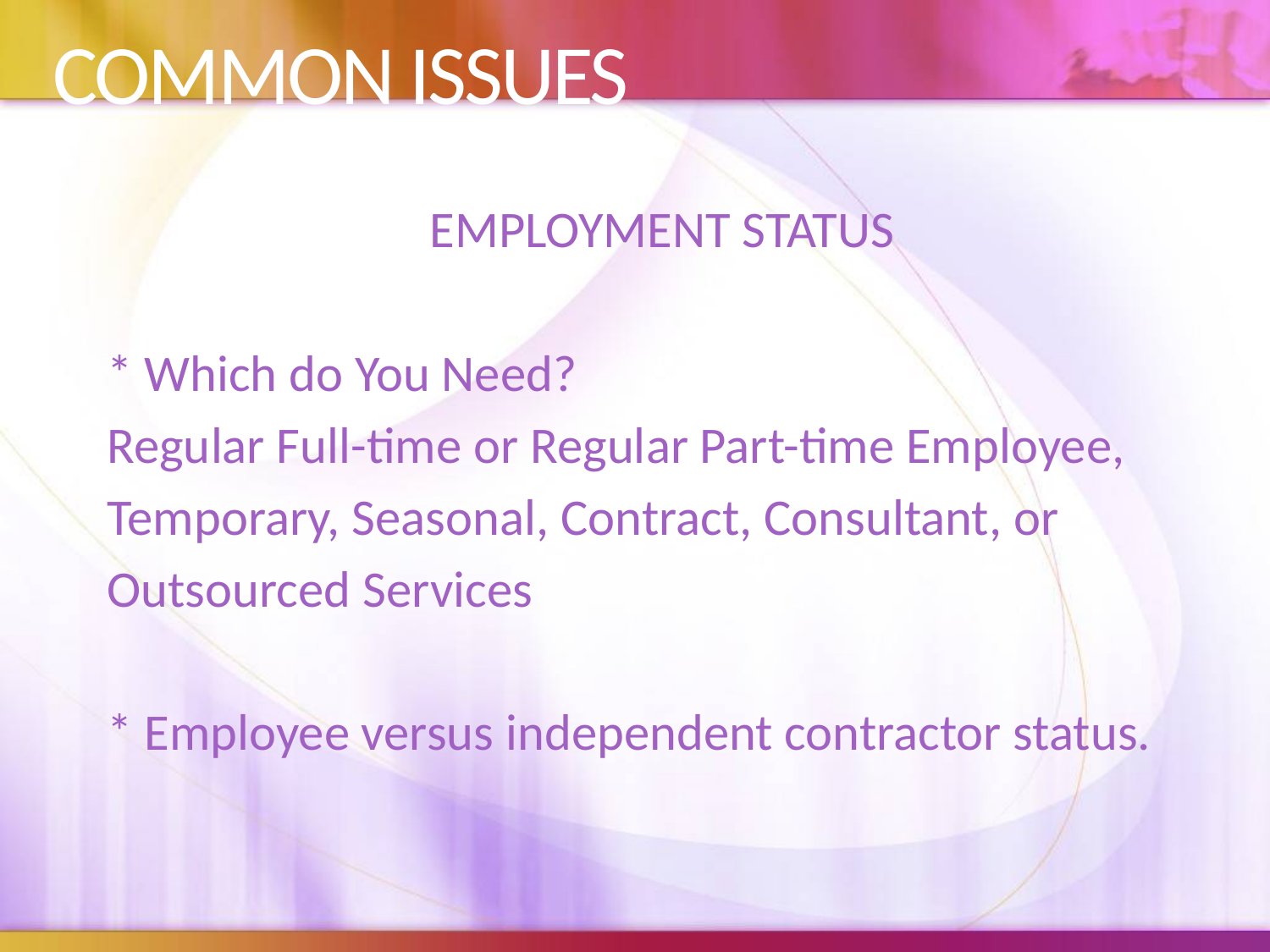

# COMMON ISSUES
EMPLOYMENT STATUS

* Which do You Need?
Regular Full-time or Regular Part-time Employee,
Temporary, Seasonal, Contract, Consultant, or
Outsourced Services

* Employee versus independent contractor status.